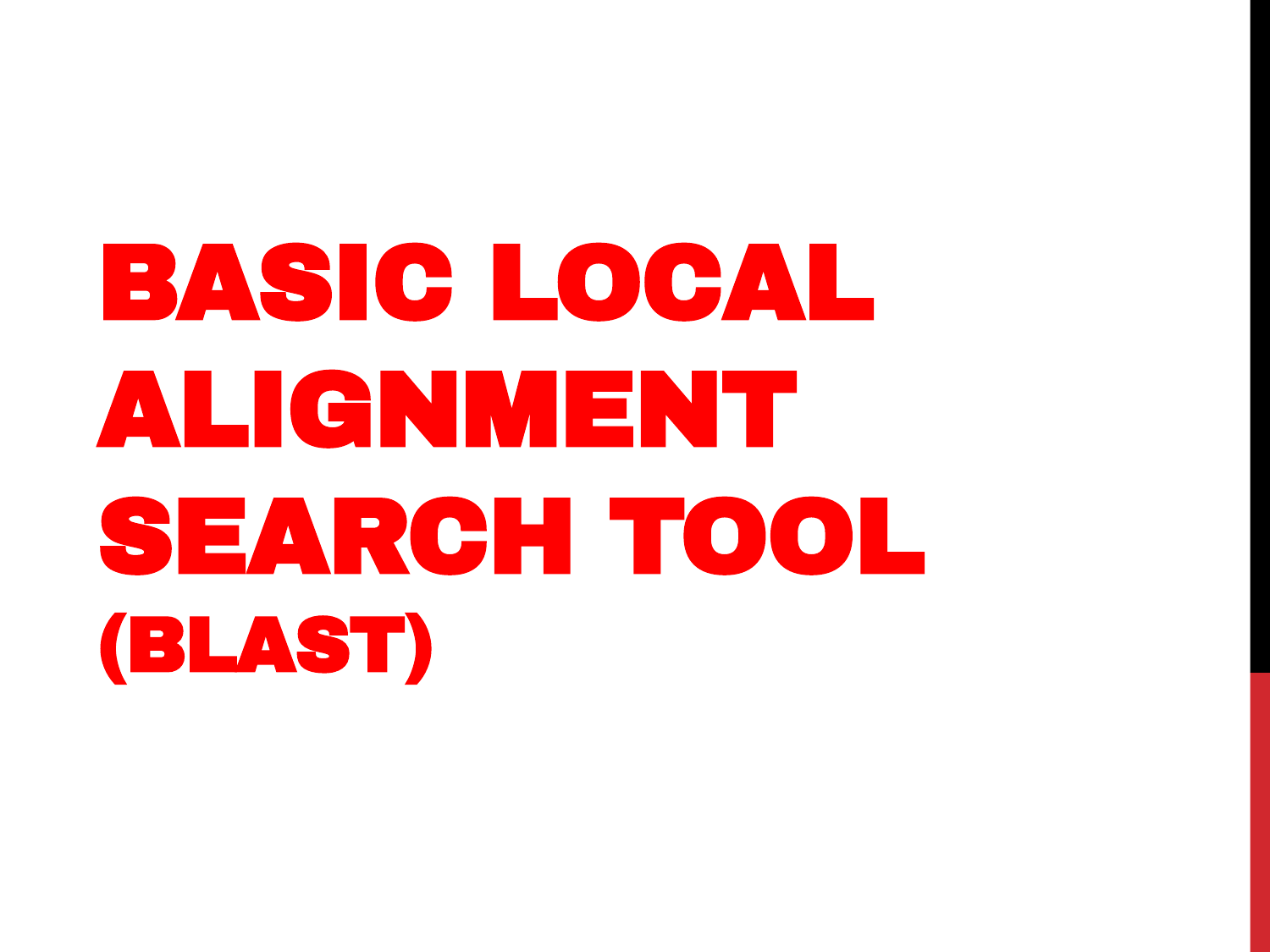

# Basic Local Alignment Search Tool (BLAST)